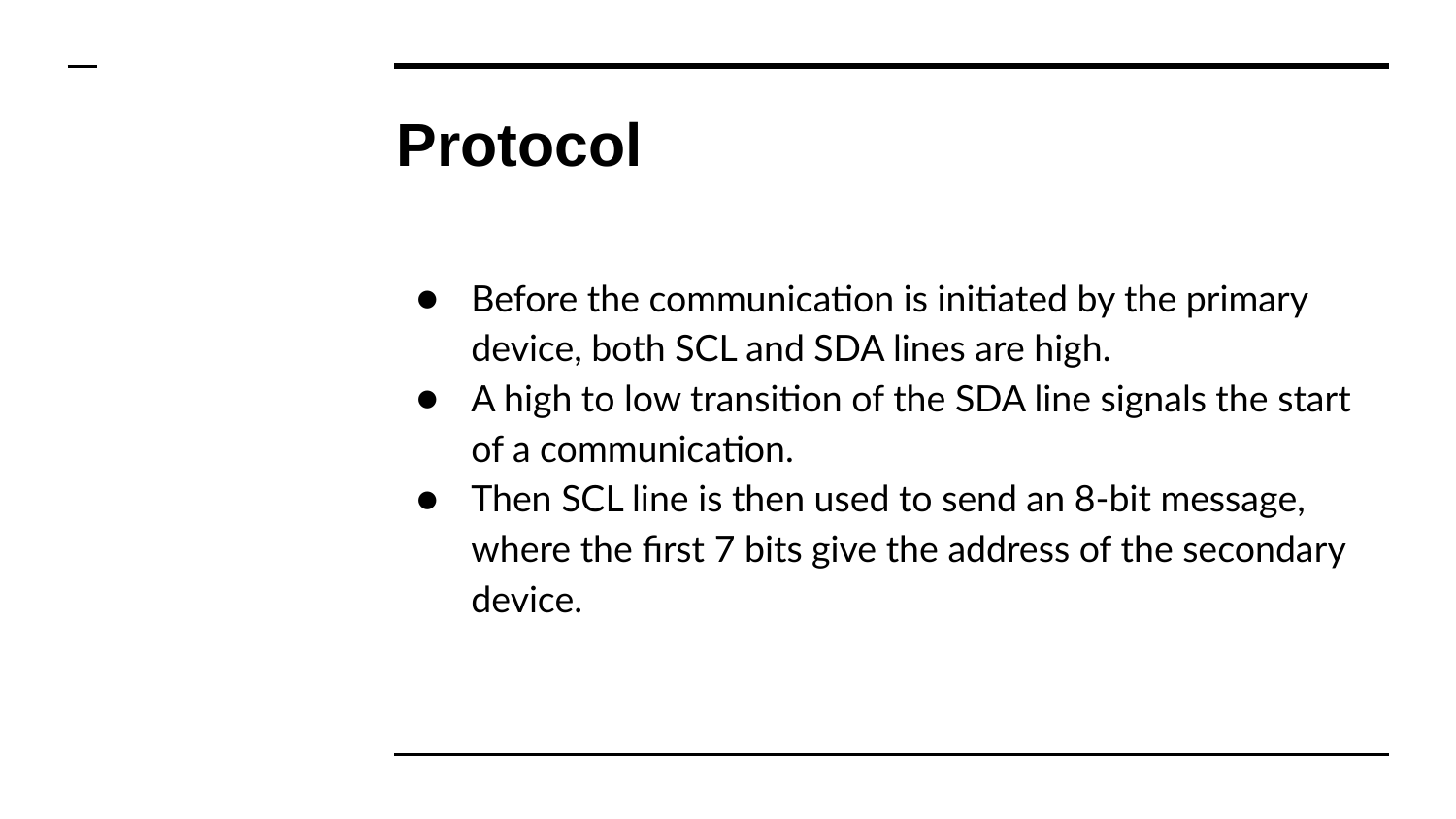

# Protocol
Before the communication is initiated by the primary device, both SCL and SDA lines are high.
A high to low transition of the SDA line signals the start of a communication.
Then SCL line is then used to send an 8-bit message, where the first 7 bits give the address of the secondary device.